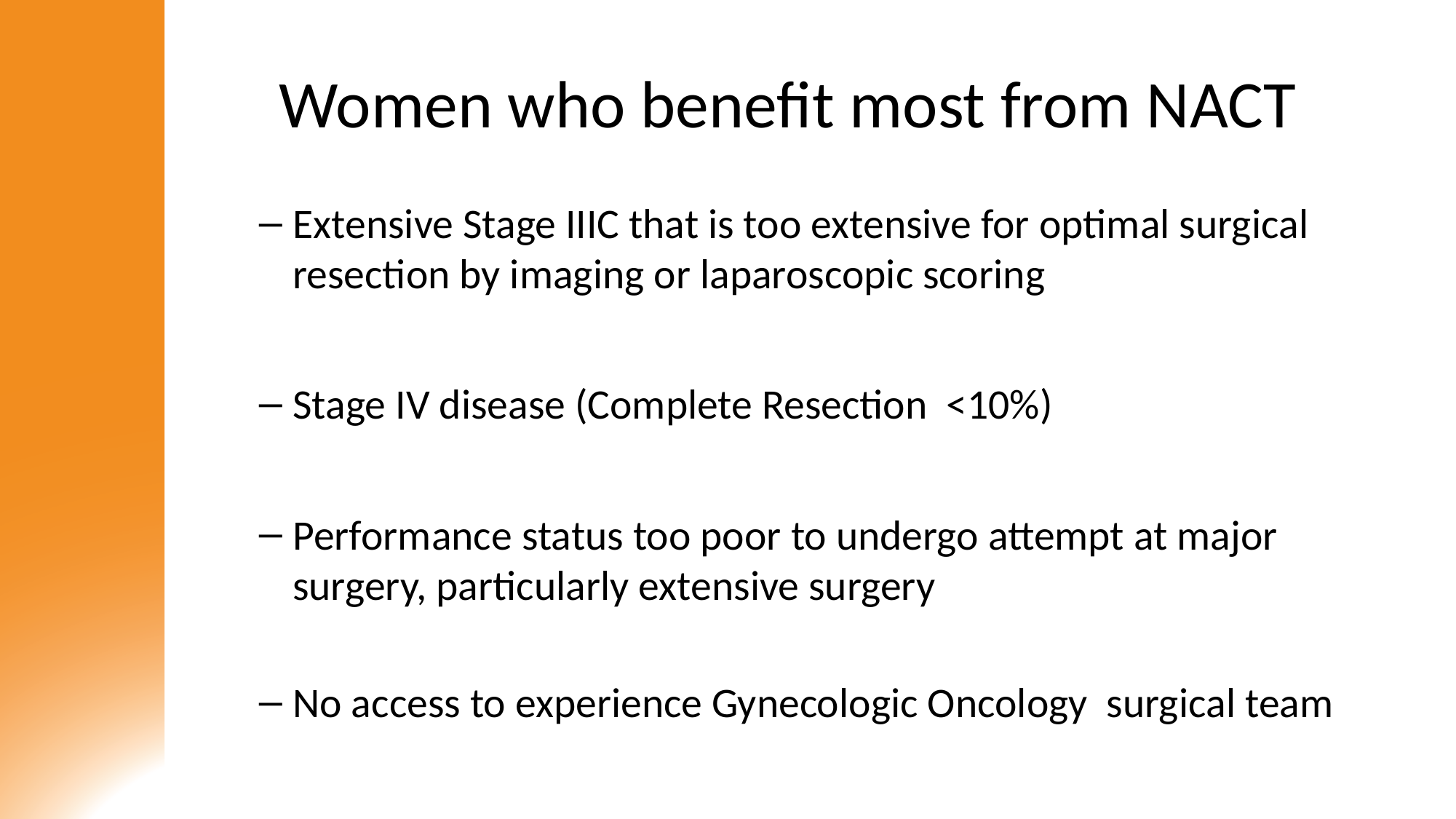

# Women who benefit most from NACT
Extensive Stage IIIC that is too extensive for optimal surgical resection by imaging or laparoscopic scoring

Stage IV disease (Complete Resection  <10%)

Performance status too poor to undergo attempt at major surgery, particularly extensive surgery

No access to experience Gynecologic Oncology  surgical team